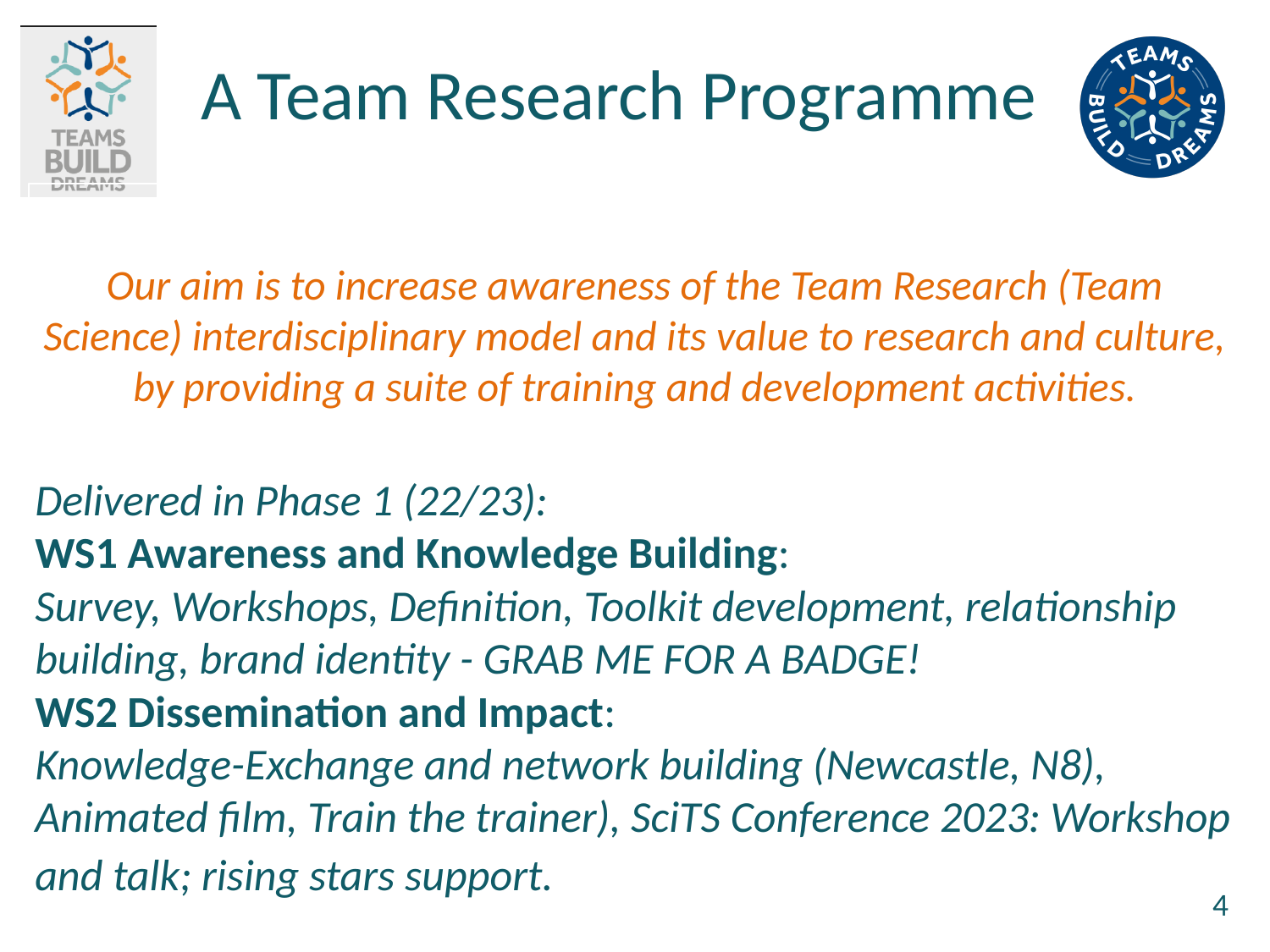

A Team Research Programme

Our aim is to increase awareness of the Team Research (Team Science) interdisciplinary model and its value to research and culture, by providing a suite of training and development activities.

Delivered in Phase 1 (22/23):
WS1 Awareness and Knowledge Building:
Survey, Workshops, Definition, Toolkit development, relationship building, brand identity - GRAB ME FOR A BADGE!
WS2 Dissemination and Impact:
Knowledge-Exchange and network building (Newcastle, N8), Animated film, Train the trainer), SciTS Conference 2023: Workshop and talk; rising stars support.

4